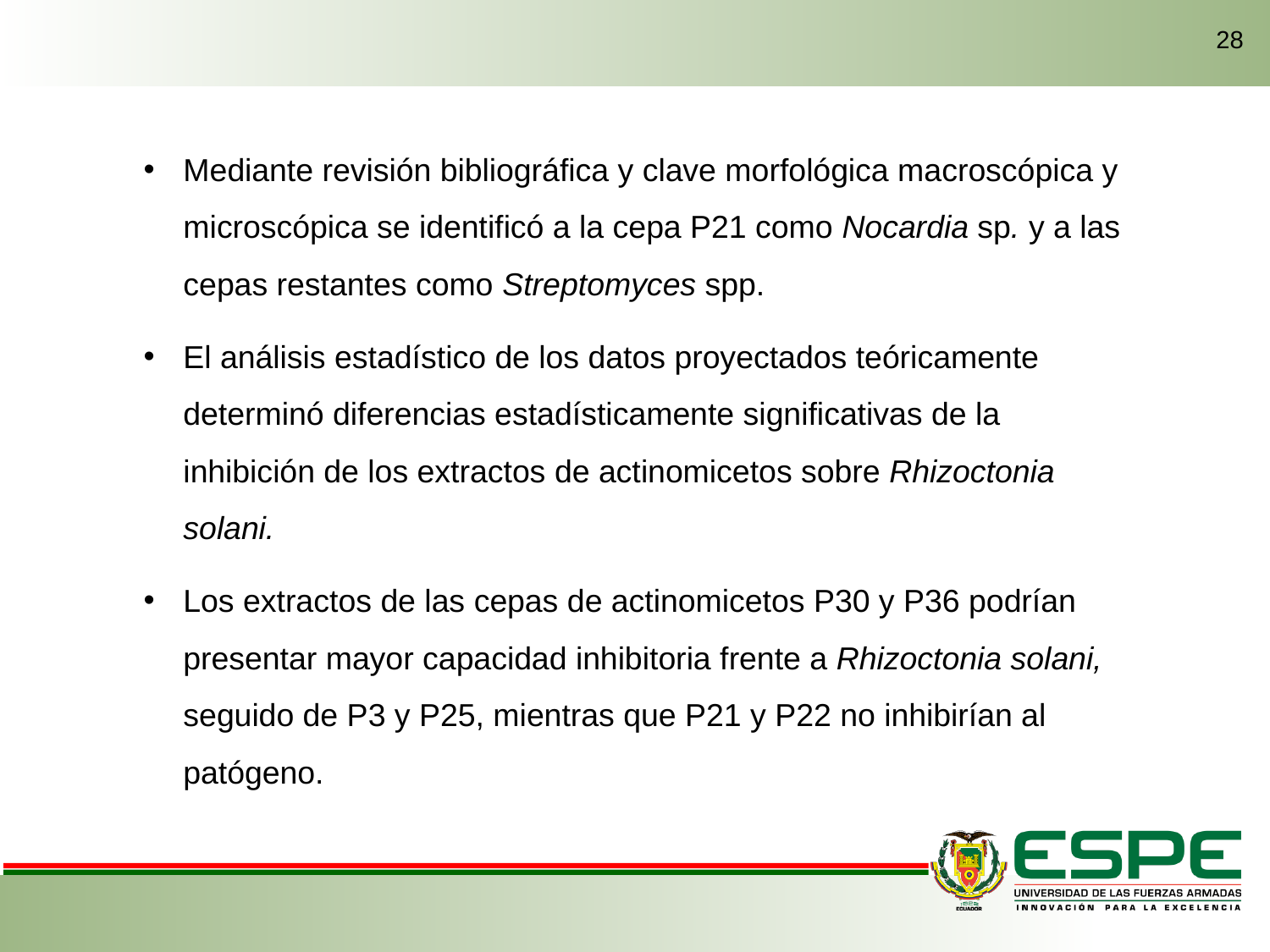

28
Mediante revisión bibliográfica y clave morfológica macroscópica y microscópica se identificó a la cepa P21 como Nocardia sp. y a las cepas restantes como Streptomyces spp.

El análisis estadístico de los datos proyectados teóricamente determinó diferencias estadísticamente significativas de la inhibición de los extractos de actinomicetos sobre Rhizoctonia solani.

Los extractos de las cepas de actinomicetos P30 y P36 podrían presentar mayor capacidad inhibitoria frente a Rhizoctonia solani, seguido de P3 y P25, mientras que P21 y P22 no inhibirían al patógeno.